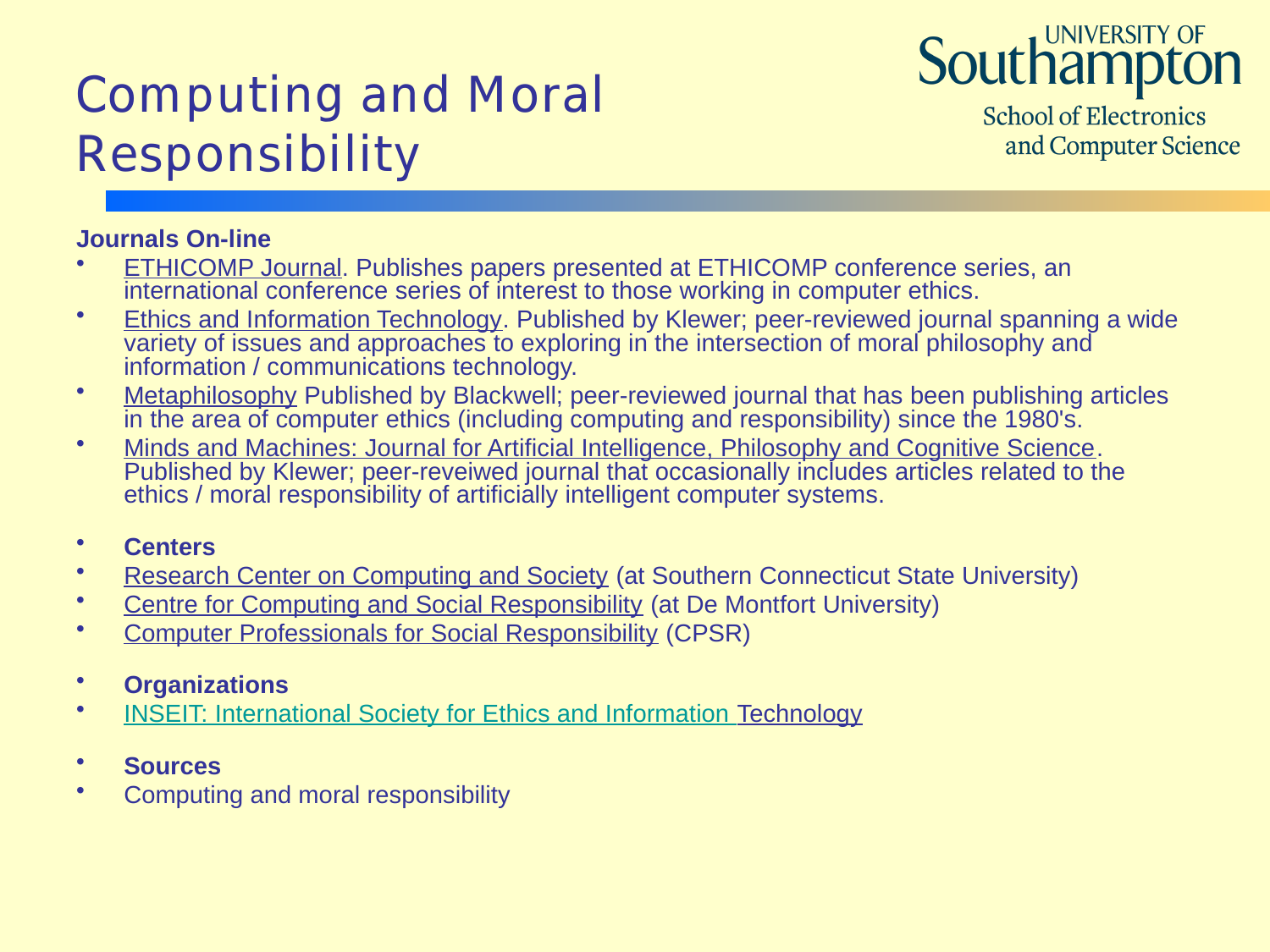

# Computing and Moral Responsibility
Journals On-line
ETHICOMP Journal. Publishes papers presented at ETHICOMP conference series, an international conference series of interest to those working in computer ethics.
Ethics and Information Technology. Published by Klewer; peer-reviewed journal spanning a wide variety of issues and approaches to exploring in the intersection of moral philosophy and information / communications technology.
Metaphilosophy Published by Blackwell; peer-reviewed journal that has been publishing articles in the area of computer ethics (including computing and responsibility) since the 1980's.
Minds and Machines: Journal for Artificial Intelligence, Philosophy and Cognitive Science. Published by Klewer; peer-reveiwed journal that occasionally includes articles related to the ethics / moral responsibility of artificially intelligent computer systems.
Centers
Research Center on Computing and Society (at Southern Connecticut State University)
Centre for Computing and Social Responsibility (at De Montfort University)
Computer Professionals for Social Responsibility (CPSR)
Organizations
INSEIT: International Society for Ethics and Information Technology
Sources
Computing and moral responsibility